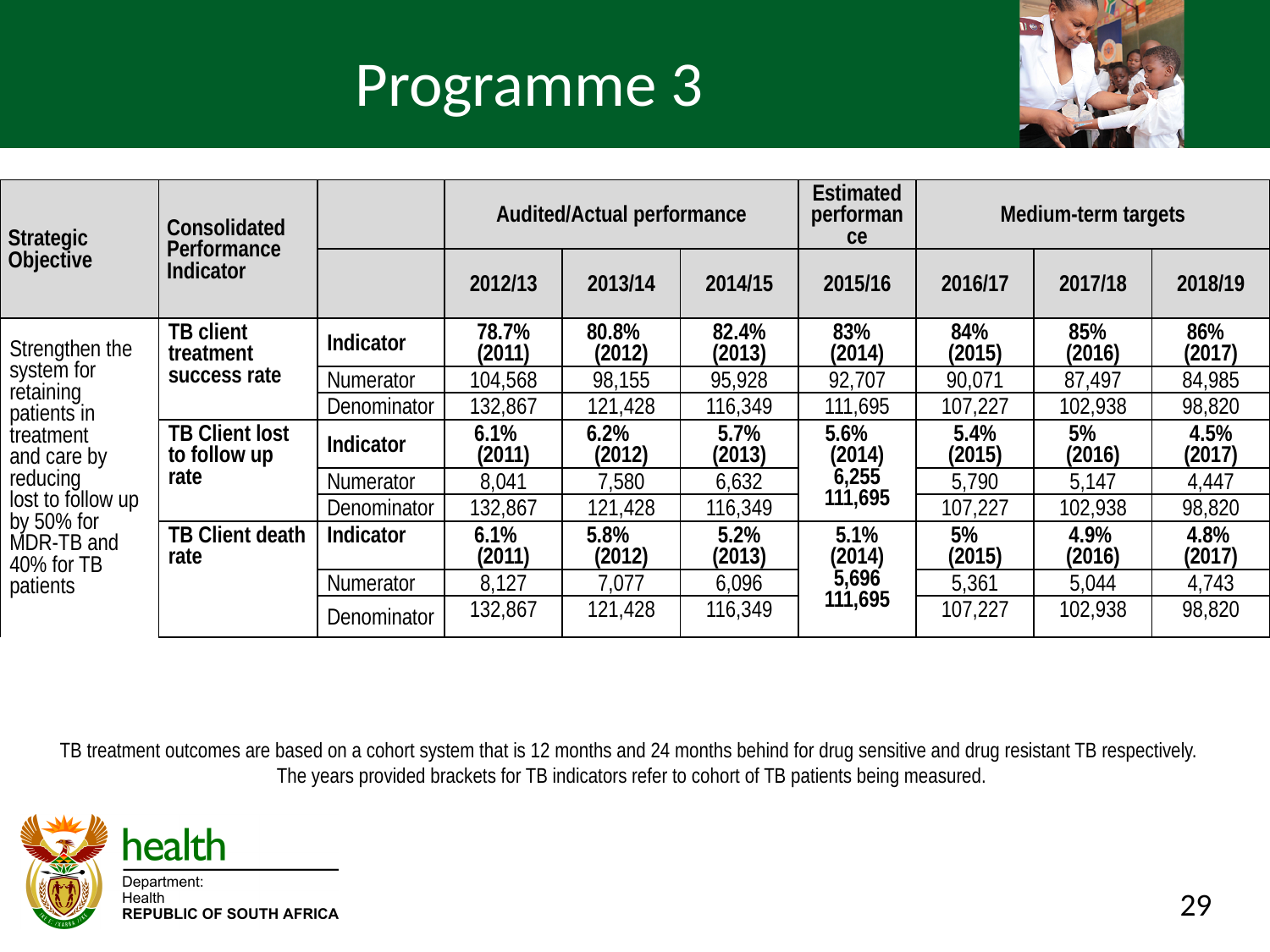

# Programme 3
| Strategic Objective | Consolidated Performance Indicator |  | Audited/Actual performance |  |  | Estimated performance | Medium-term targets |  |  |
| --- | --- | --- | --- | --- | --- | --- | --- | --- | --- |
|  |  |  | 2012/13 | 2013/14 | 2014/15 | 2015/16 | 2016/17 | 2017/18 | 2018/19 |
| Strengthen the system for retaining patients in treatment and care by reducing lost to follow up by 50% for MDR-TB and 40% for TB patients | TB client treatment success rate | Indicator | 78.7% (2011) | 80.8% (2012) | 82.4% (2013) | 83% (2014) | 84% (2015) | 85% (2016) | 86% (2017) |
|  |  | Numerator | 104,568 | 98,155 | 95,928 | 92,707 | 90,071 | 87,497 | 84,985 |
|  |  | Denominator | 132,867 | 121,428 | 116,349 | 111,695 | 107,227 | 102,938 | 98,820 |
|  | TB Client lost to follow up rate | Indicator | 6.1% (2011) | 6.2% (2012) | 5.7% (2013) | 5.6% (2014) 6,255 111,695 | 5.4% (2015) | 5% (2016) | 4.5% (2017) |
|  |  | Numerator | 8,041 | 7,580 | 6,632 |  | 5,790 | 5,147 | 4,447 |
|  |  | Denominator | 132,867 | 121,428 | 116,349 |  | 107,227 | 102,938 | 98,820 |
|  | TB Client death rate | Indicator | 6.1% (2011) | 5.8% (2012) | 5.2% (2013) | 5.1% (2014) 5,696 111,695 | 5% (2015) | 4.9% (2016) | 4.8% (2017) |
|  |  | Numerator | 8,127 | 7,077 | 6,096 |  | 5,361 | 5,044 | 4,743 |
|  |  | Denominator | 132,867 | 121,428 | 116,349 |  | 107,227 | 102,938 | 98,820 |
TB treatment outcomes are based on a cohort system that is 12 months and 24 months behind for drug sensitive and drug resistant TB respectively.
The years provided brackets for TB indicators refer to cohort of TB patients being measured.
29